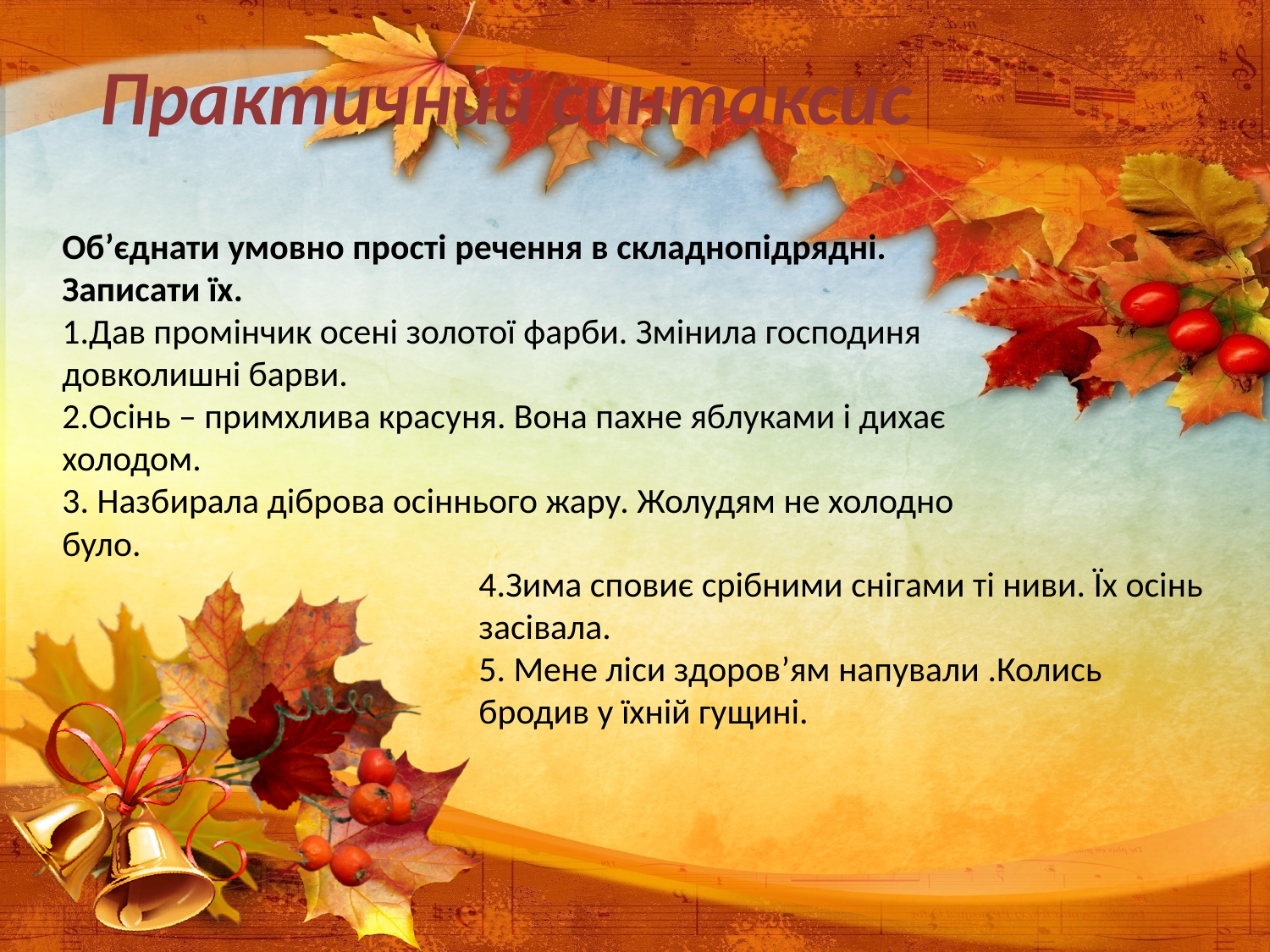

# Практичний синтаксис
Об’єднати умовно прості речення в складнопідрядні. Записати їх.
1.Дав промінчик осені золотої фарби. Змінила господиня довколишні барви.
2.Осінь – примхлива красуня. Вона пахне яблуками і дихає холодом.
3. Назбирала діброва осіннього жару. Жолудям не холодно було.
4.Зима сповиє срібними снігами ті ниви. Їх осінь засівала.
5. Мене ліси здоров’ям напували .Колись бродив у їхній гущині.